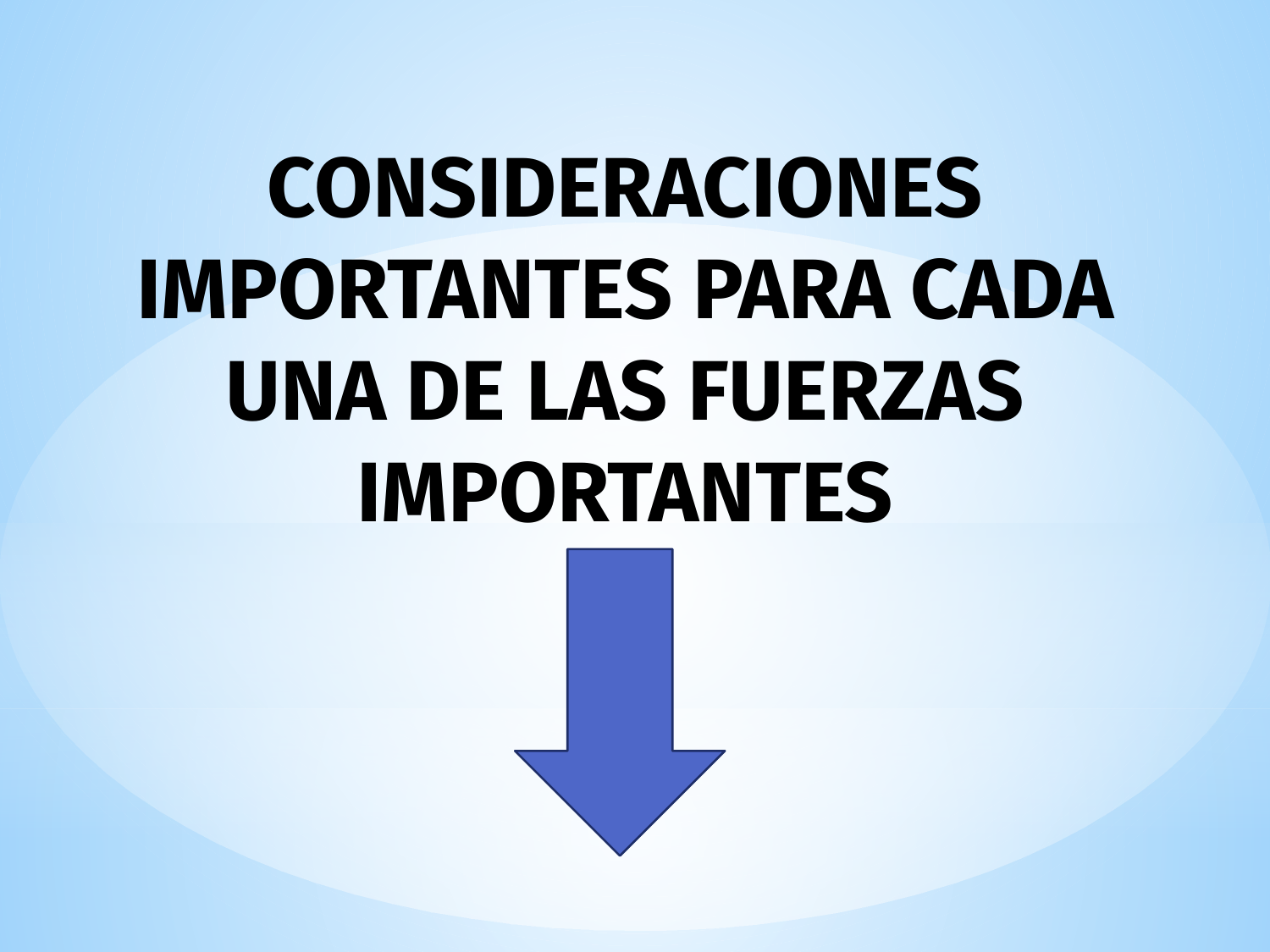

CONSIDERACIONES IMPORTANTES PARA CADA UNA DE LAS FUERZAS IMPORTANTES